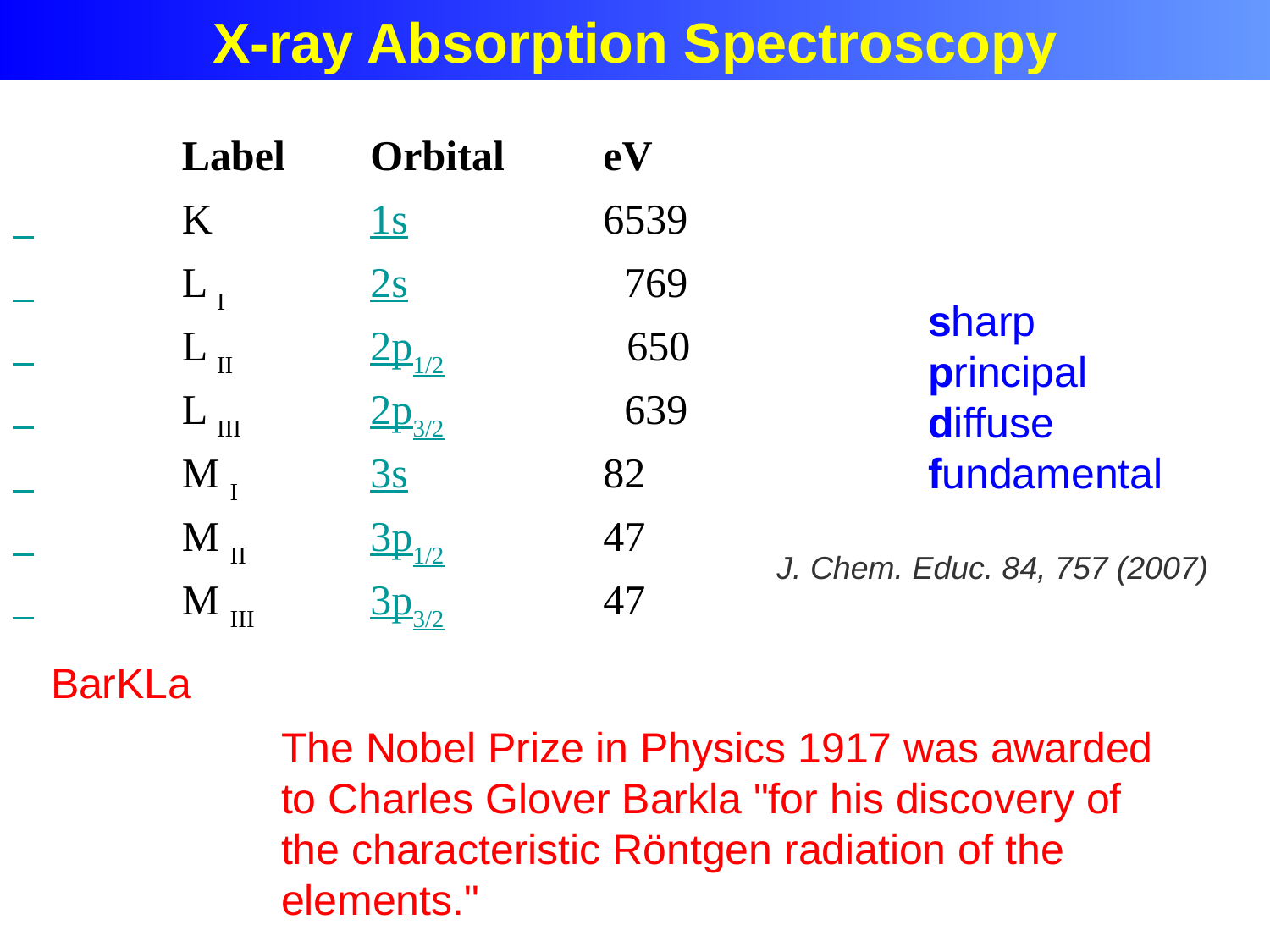

X-ray absorption edges
X-ray Absorption Spectroscopy

Label
Orbital
eV

K
1s
6539

L I
2s
  769

L II
2p1/2
  650

L III
2p3/2
  639

M I
3s
82

M II
3p1/2
47

M III
3p3/2
47
sharp
principal
diffuse
fundamental
J. Chem. Educ. 84, 757 (2007)
BarKLa
The Nobel Prize in Physics 1917 was awarded to Charles Glover Barkla "for his discovery of the characteristic Röntgen radiation of the elements."